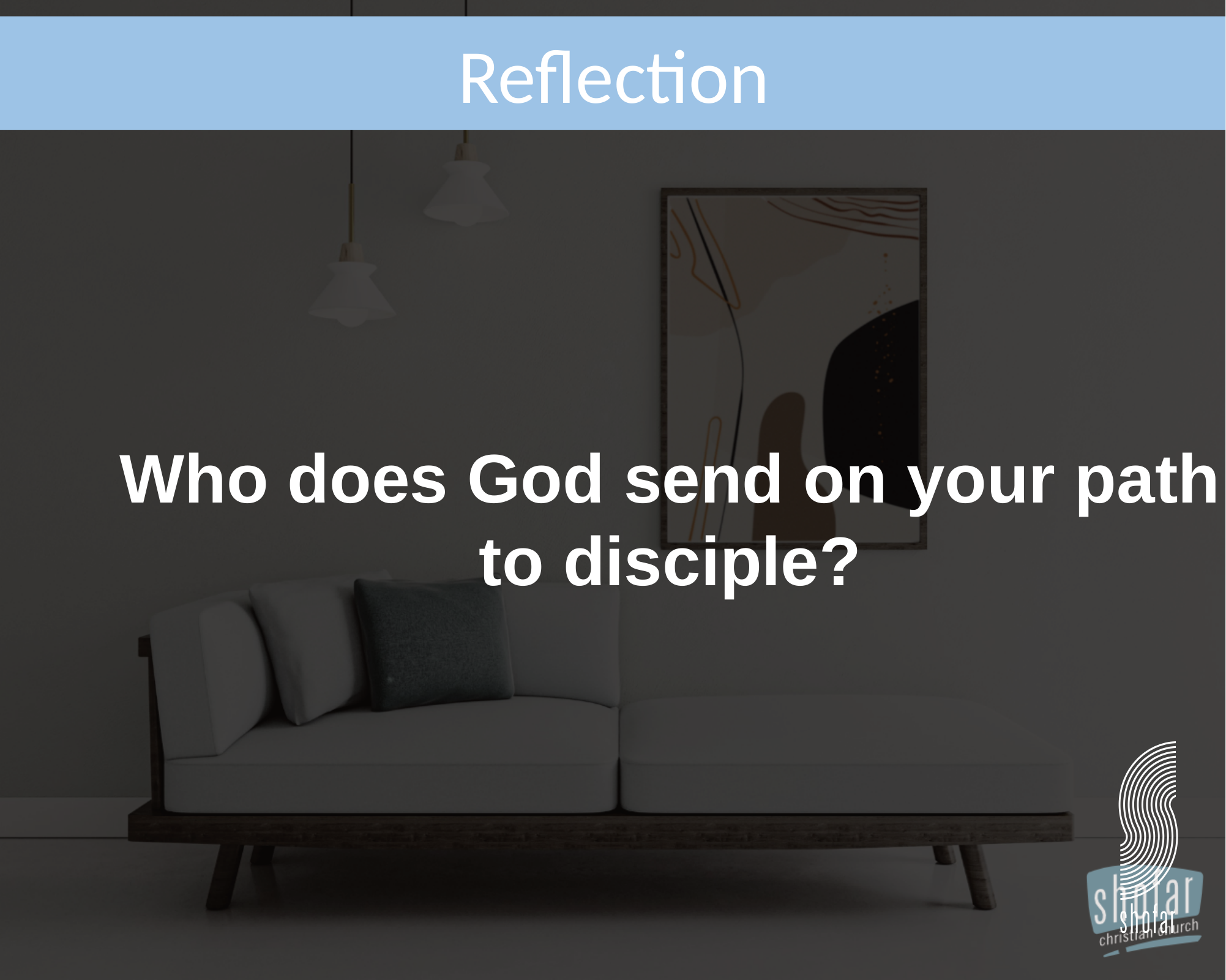

Reflection

Who does God send on your path to disciple?